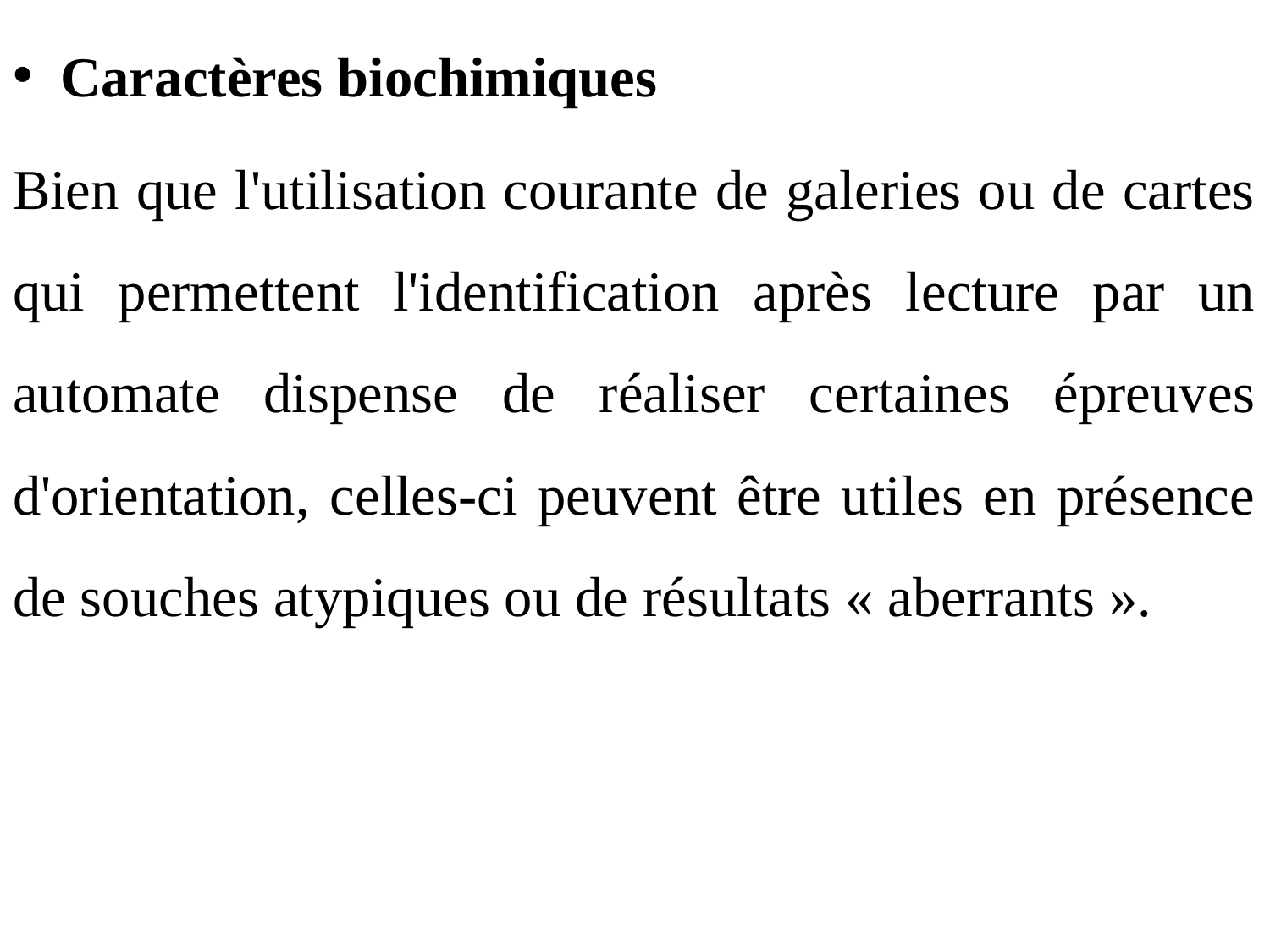

Caractères biochimiques
Bien que l'utilisation courante de galeries ou de cartes qui permettent l'identification après lecture par un automate dispense de réaliser certaines épreuves d'orientation, celles-ci peuvent être utiles en présence de souches atypiques ou de résultats « aberrants ».